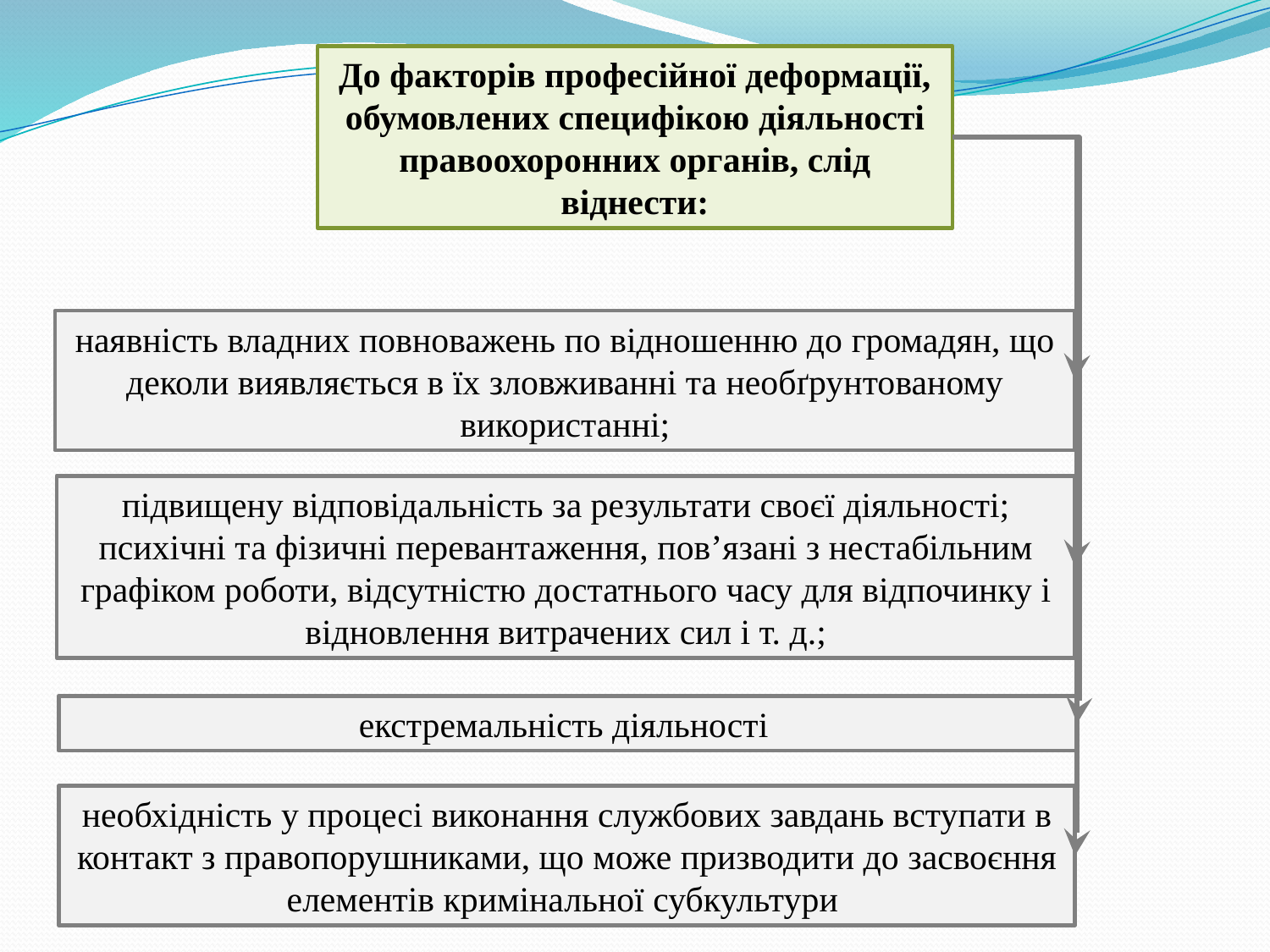

До факторів професійної деформації, обумовлених специфікою діяльності правоохоронних органів, слід віднести:
наявність владних повноважень по відношенню до громадян, що деколи виявляється в їх зловживанні та необґрунтованому використанні;
підвищену відповідальність за результати своєї діяльності; психічні та фізичні перевантаження, пов’язані з нестабільним графіком роботи, відсутністю достатнього часу для відпочинку і відновлення витрачених сил і т. д.;
екстремальність діяльності
необхідність у процесі виконання службових завдань вступати в контакт з правопорушниками, що може призводити до засвоєння елементів кримінальної субкультури